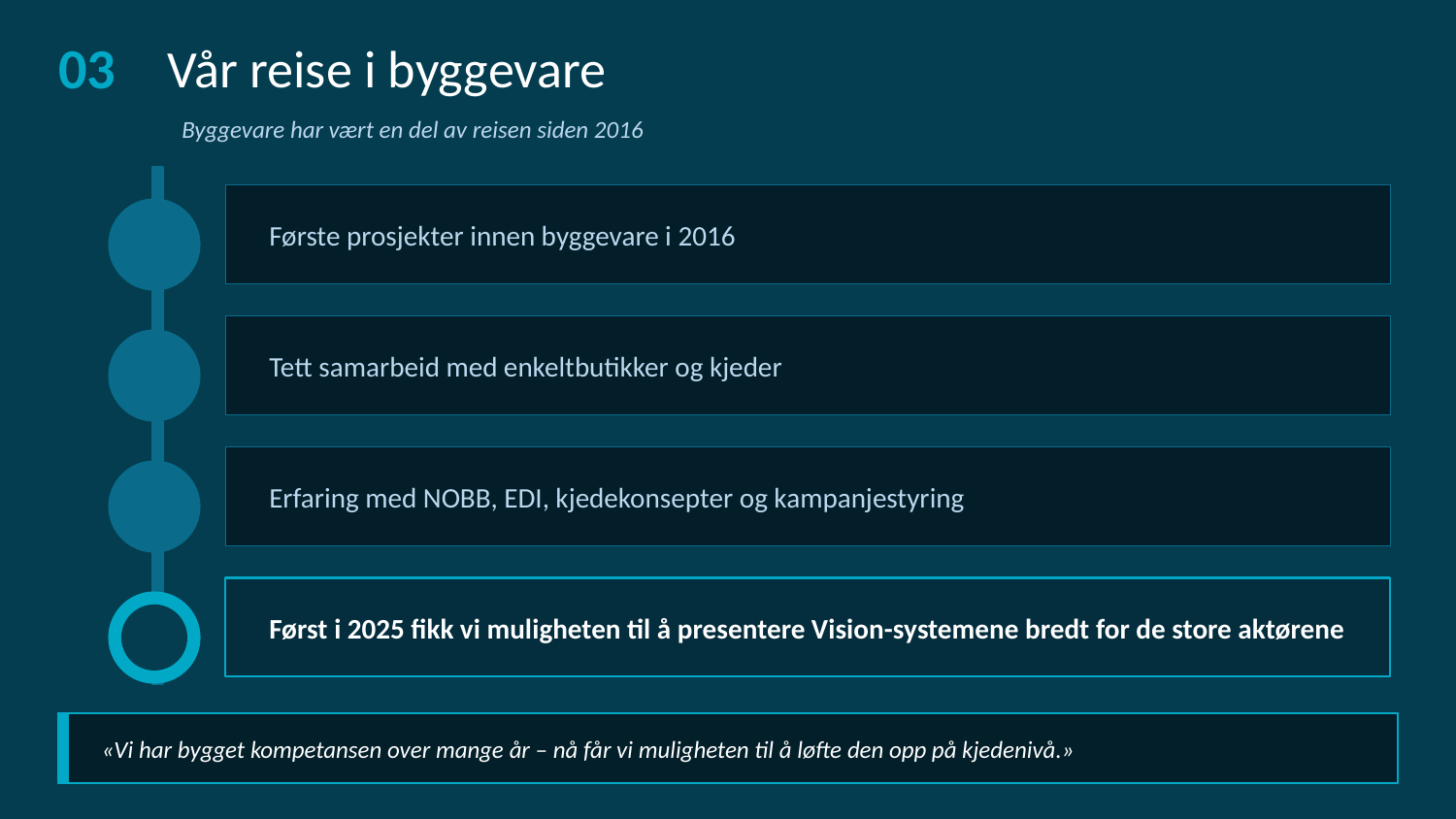

03
Vår reise i byggevare
Byggevare har vært en del av reisen siden 2016

Første prosjekter innen byggevare i 2016

Tett samarbeid med enkeltbutikker og kjeder

Erfaring med NOBB, EDI, kjedekonsepter og kampanjestyring

Først i 2025 fikk vi muligheten til å presentere Vision-systemene bredt for de store aktørene

«Vi har bygget kompetansen over mange år – nå får vi muligheten til å løfte den opp på kjedenivå.»